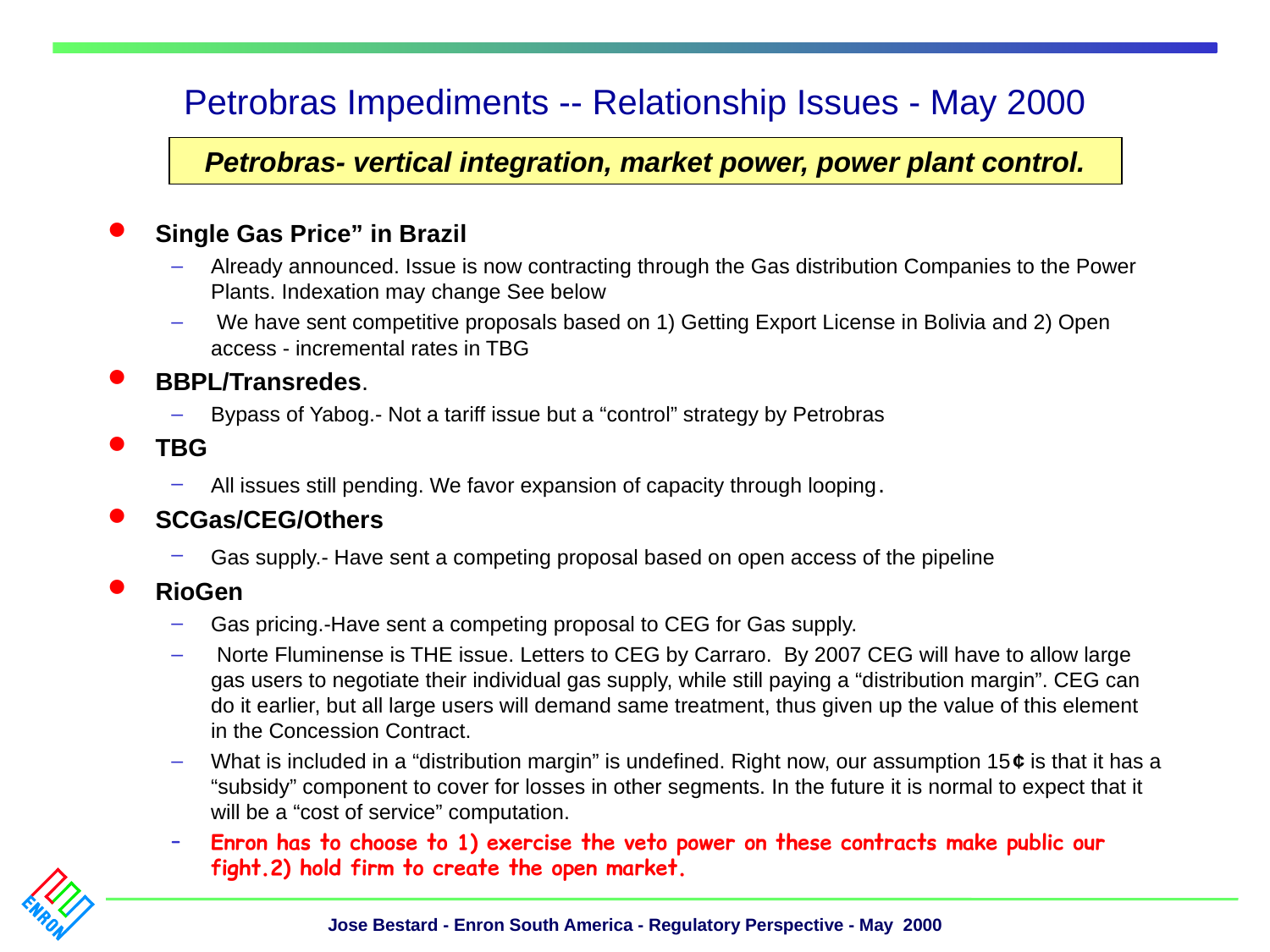

# Petrobras Impediments -- Relationship Issues - May 2000
Petrobras- vertical integration, market power, power plant control.
Single Gas Price” in Brazil
Already announced. Issue is now contracting through the Gas distribution Companies to the Power Plants. Indexation may change See below
 We have sent competitive proposals based on 1) Getting Export License in Bolivia and 2) Open access - incremental rates in TBG
BBPL/Transredes.
Bypass of Yabog.- Not a tariff issue but a “control” strategy by Petrobras
TBG
All issues still pending. We favor expansion of capacity through looping.
SCGas/CEG/Others
Gas supply.- Have sent a competing proposal based on open access of the pipeline
RioGen
Gas pricing.-Have sent a competing proposal to CEG for Gas supply.
 Norte Fluminense is THE issue. Letters to CEG by Carraro.  By 2007 CEG will have to allow large gas users to negotiate their individual gas supply, while still paying a “distribution margin”. CEG can do it earlier, but all large users will demand same treatment, thus given up the value of this element in the Concession Contract.
What is included in a “distribution margin” is undefined. Right now, our assumption 15¢ is that it has a “subsidy” component to cover for losses in other segments. In the future it is normal to expect that it will be a “cost of service” computation.
Enron has to choose to 1) exercise the veto power on these contracts make public our fight.2) hold firm to create the open market.